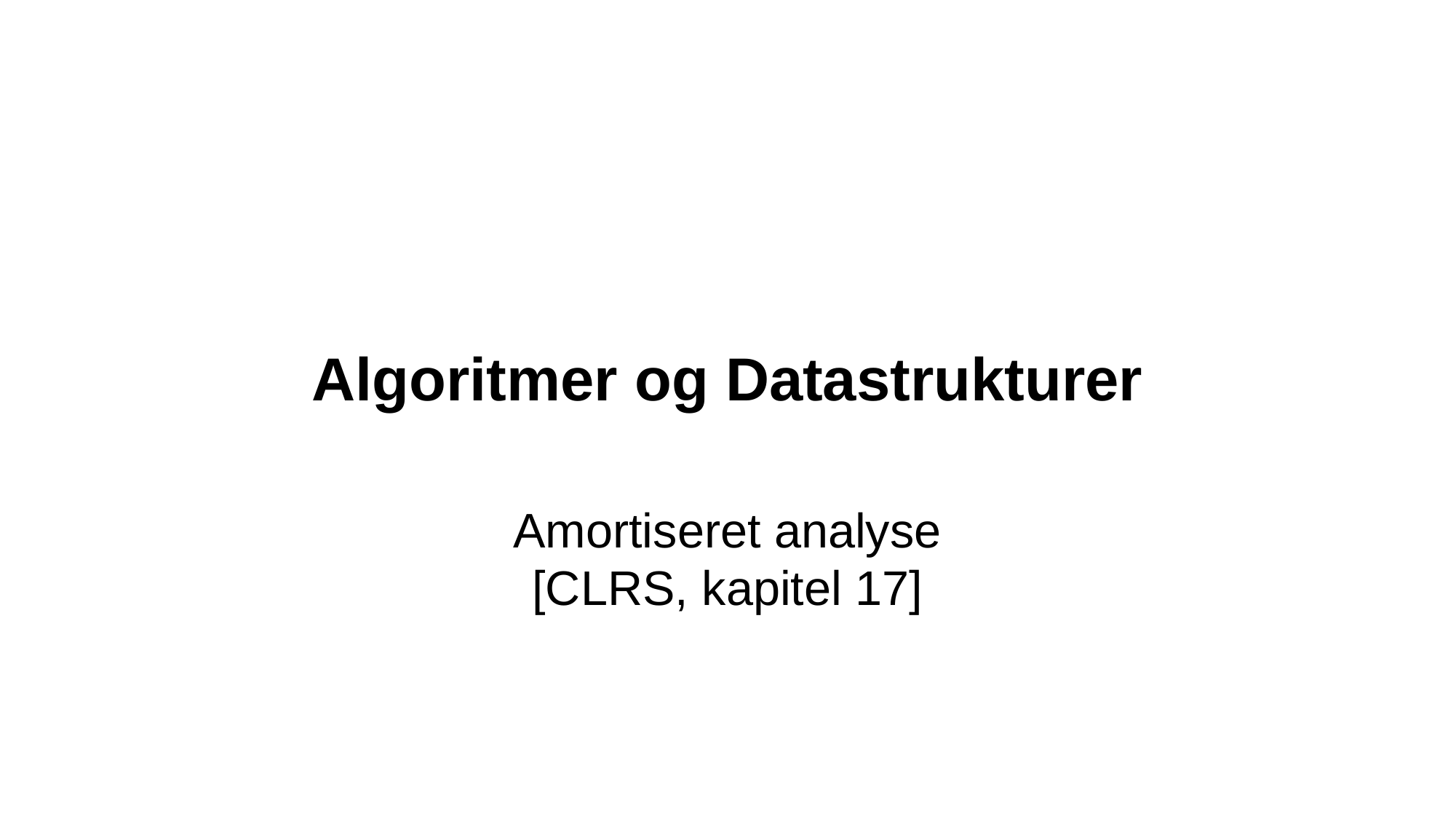

Algoritmer og Datastrukturer

Amortiseret analyse
[CLRS, kapitel 17]